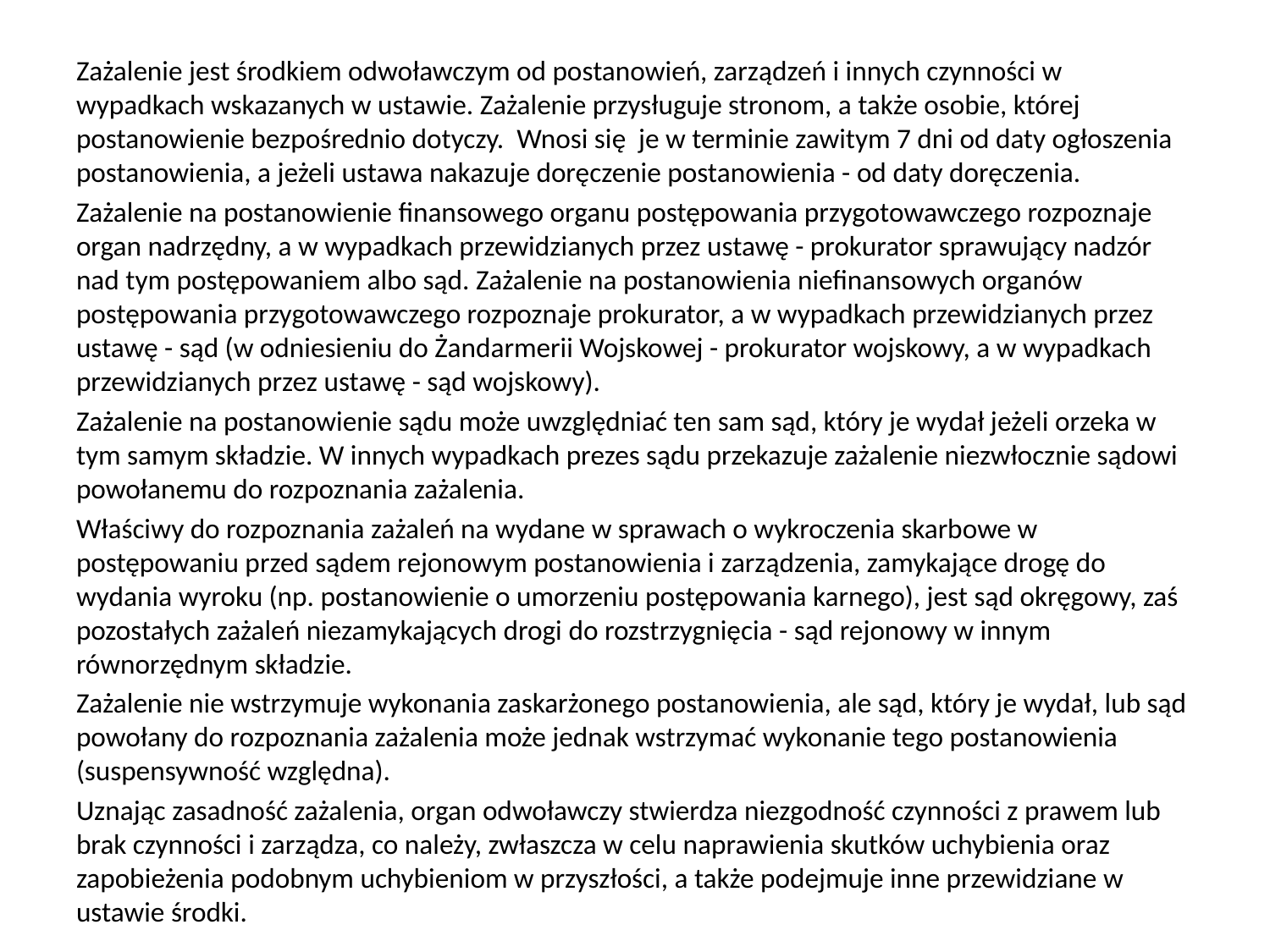

Zażalenie jest środkiem odwoławczym od postanowień, zarządzeń i innych czynności w wypadkach wskazanych w ustawie. Zażalenie przysługuje stronom, a także osobie, której postanowienie bezpośrednio dotyczy.  Wnosi się  je w terminie zawitym 7 dni od daty ogłoszenia postanowienia, a jeżeli ustawa nakazuje doręczenie postanowienia - od daty doręczenia.
Zażalenie na postanowienie finansowego organu postępowania przygotowawczego rozpoznaje organ nadrzędny, a w wypadkach przewidzianych przez ustawę - prokurator sprawujący nadzór nad tym postępowaniem albo sąd. Zażalenie na postanowienia niefinansowych organów postępowania przygotowawczego rozpoznaje prokurator, a w wypadkach przewidzianych przez ustawę - sąd (w odniesieniu do Żandarmerii Wojskowej - prokurator wojskowy, a w wypadkach przewidzianych przez ustawę - sąd wojskowy).
Zażalenie na postanowienie sądu może uwzględniać ten sam sąd, który je wydał jeżeli orzeka w tym samym składzie. W innych wypadkach prezes sądu przekazuje zażalenie niezwłocznie sądowi powołanemu do rozpoznania zażalenia.
Właściwy do rozpoznania zażaleń na wydane w sprawach o wykroczenia skarbowe w postępowaniu przed sądem rejonowym postanowienia i zarządzenia, zamykające drogę do wydania wyroku (np. postanowienie o umorzeniu postępowania karnego), jest sąd okręgowy, zaś pozostałych zażaleń niezamykających drogi do rozstrzygnięcia - sąd rejonowy w innym równorzędnym składzie.
Zażalenie nie wstrzymuje wykonania zaskarżonego postanowienia, ale sąd, który je wydał, lub sąd powołany do rozpoznania zażalenia może jednak wstrzymać wykonanie tego postanowienia (suspensywność względna).
Uznając zasadność zażalenia, organ odwoławczy stwierdza niezgodność czynności z prawem lub brak czynności i zarządza, co należy, zwłaszcza w celu naprawienia skutków uchybienia oraz zapobieżenia podobnym uchybieniom w przyszłości, a także podejmuje inne przewidziane w ustawie środki.